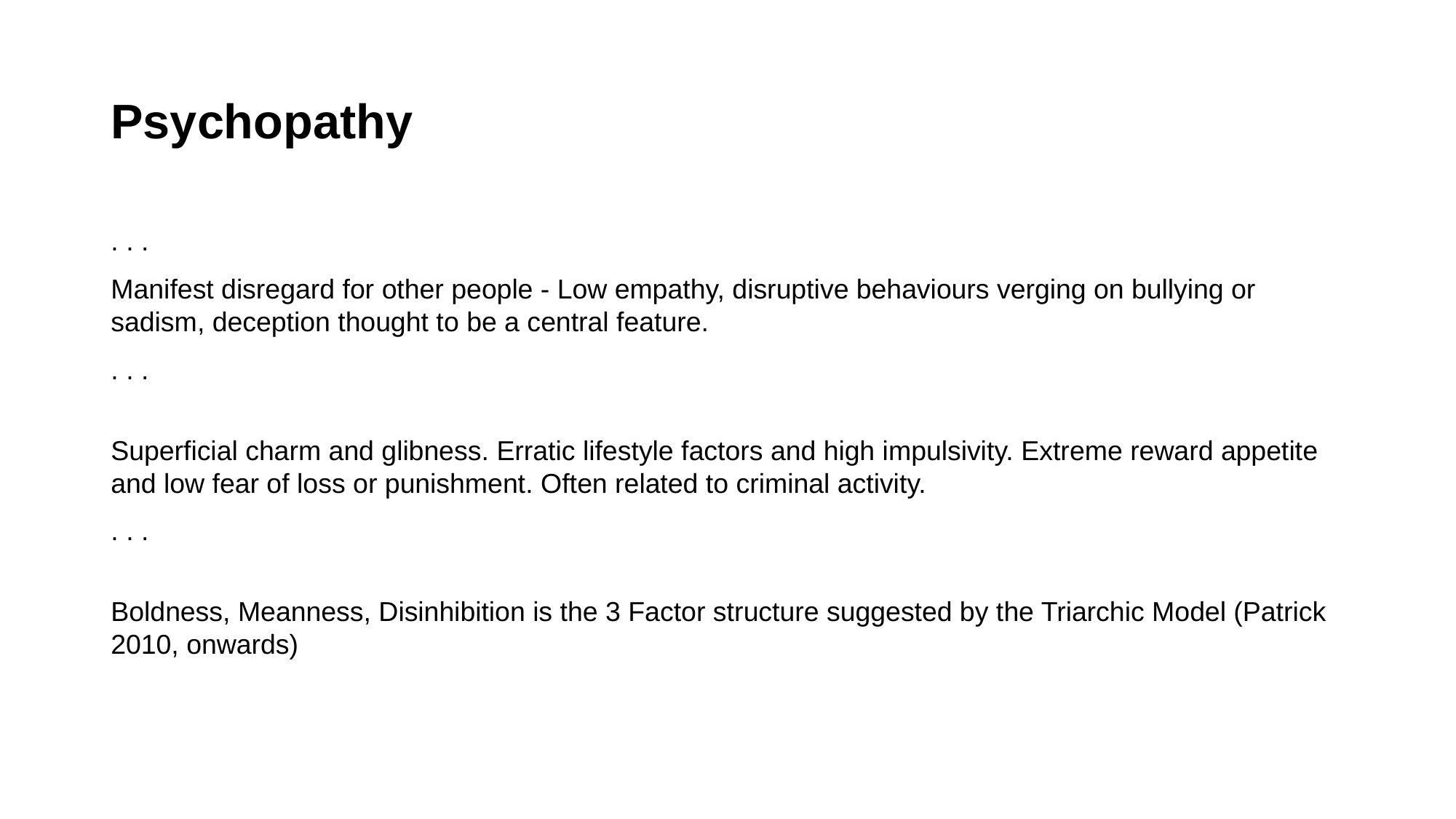

# Psychopathy
. . .
Manifest disregard for other people - Low empathy, disruptive behaviours verging on bullying or sadism, deception thought to be a central feature.
. . .
Superficial charm and glibness. Erratic lifestyle factors and high impulsivity. Extreme reward appetite and low fear of loss or punishment. Often related to criminal activity.
. . .
Boldness, Meanness, Disinhibition is the 3 Factor structure suggested by the Triarchic Model (Patrick 2010, onwards)